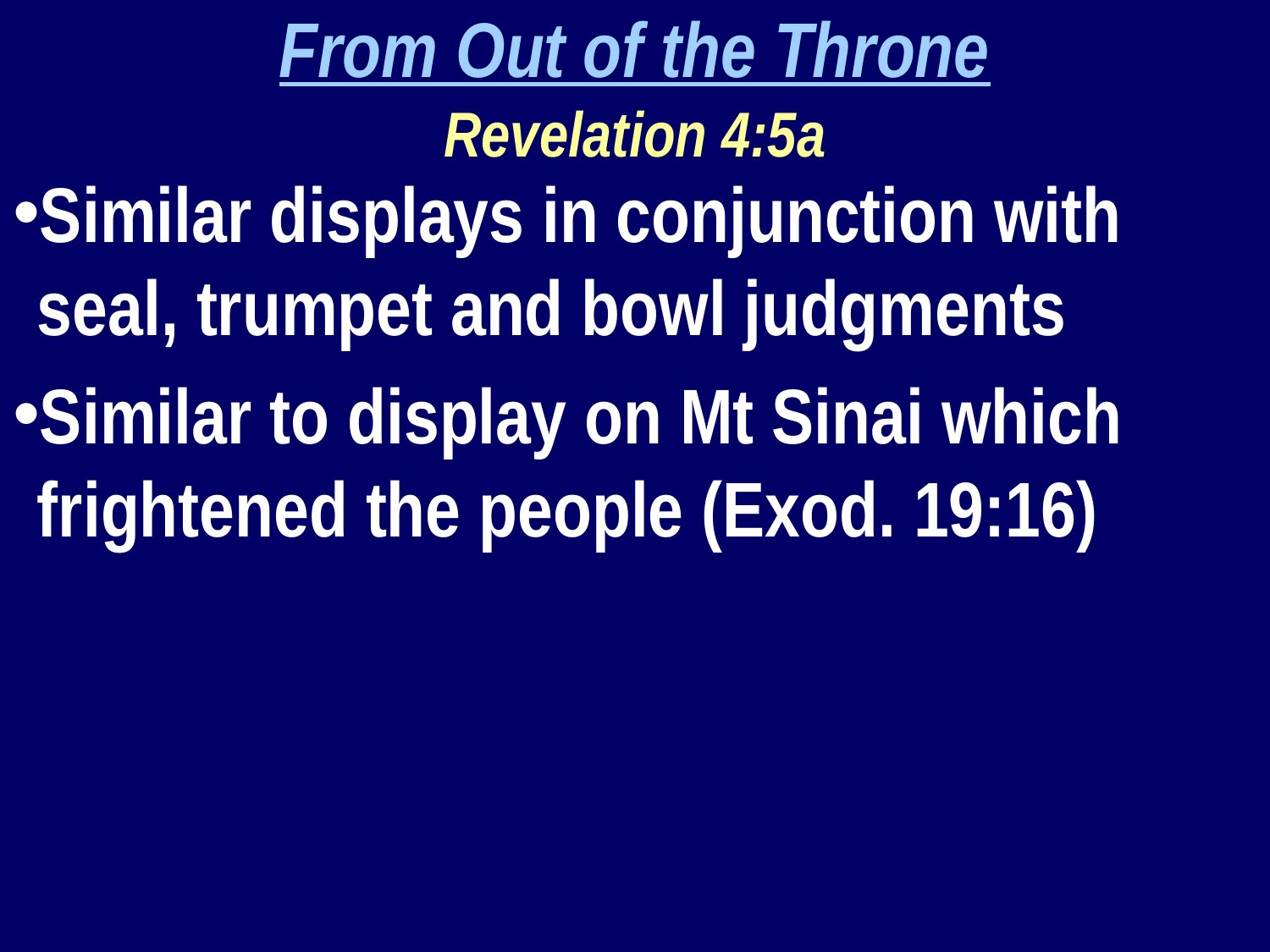

From Out of the Throne
Revelation 4:5a
Similar displays in conjunction with seal, trumpet and bowl judgments
Similar to display on Mt Sinai which frightened the people (Exod. 19:16)